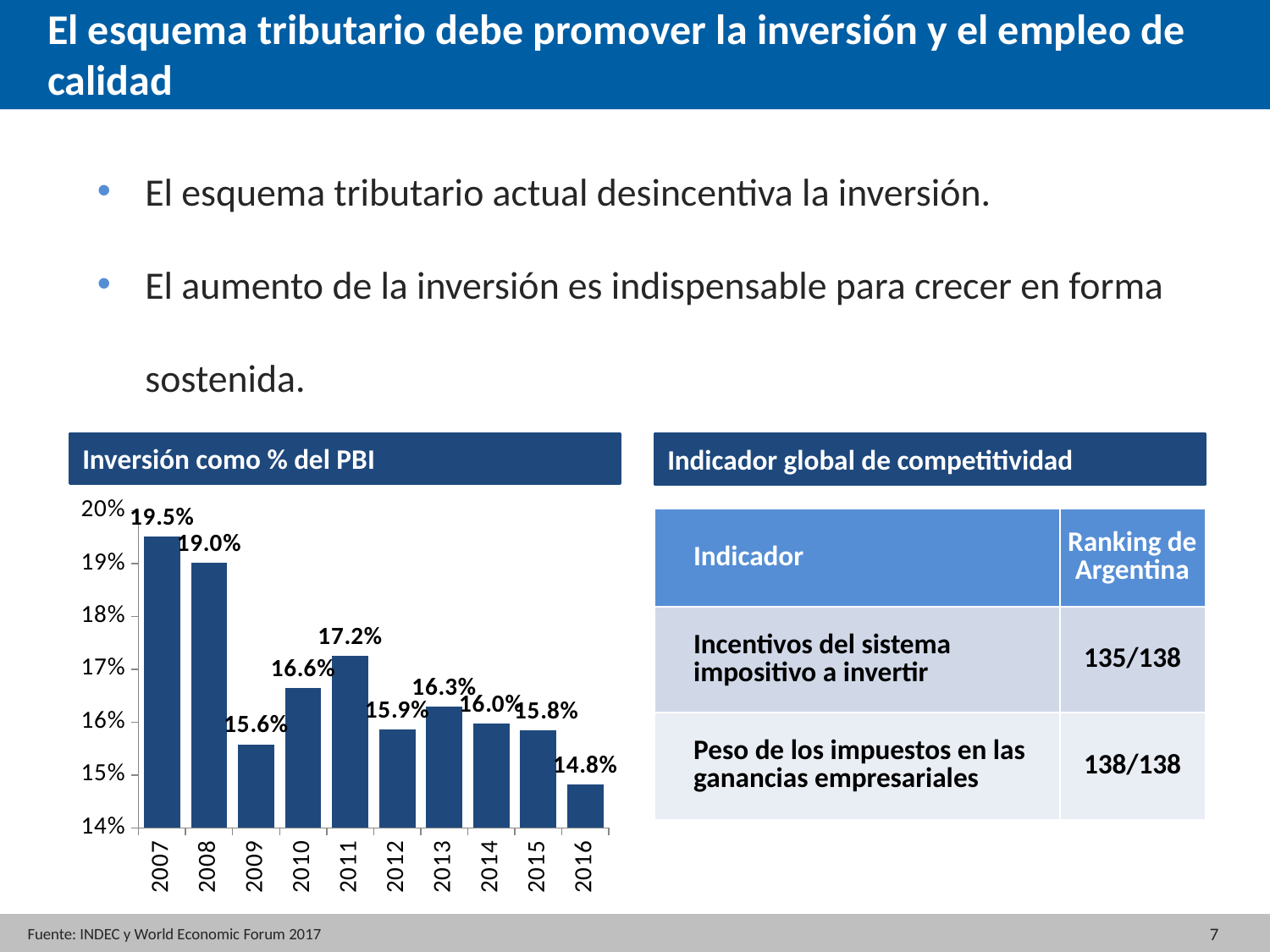

El esquema tributario debe promover la inversión y el empleo de calidad
El esquema tributario actual desincentiva la inversión.
El aumento de la inversión es indispensable para crecer en forma sostenida.
Inversión como % del PBI
Indicador global de competitividad

### Chart

| Category |  |
|---|---|
| 2007 | 0.19516079155366065 |
| 2008 | 0.19010160979904403 |
| 2009 | 0.1558175263815355 |
| 2010 | 0.16641466158353171 |
| 2011 | 0.17248284701380265 |
| 2012 | 0.15857525420301774 |
| 2013 | 0.16289511185045716 |
| 2014 | 0.15979590481001915 |
| 2015 | 0.15839966773346603 |
| 2016 | 0.14821656267470643 |
| Indicador | Ranking de Argentina |
| --- | --- |
| Incentivos del sistema impositivo a invertir | 135/138 |
| Peso de los impuestos en las ganancias empresariales | 138/138 |
7
Fuente: INDEC y World Economic Forum 2017